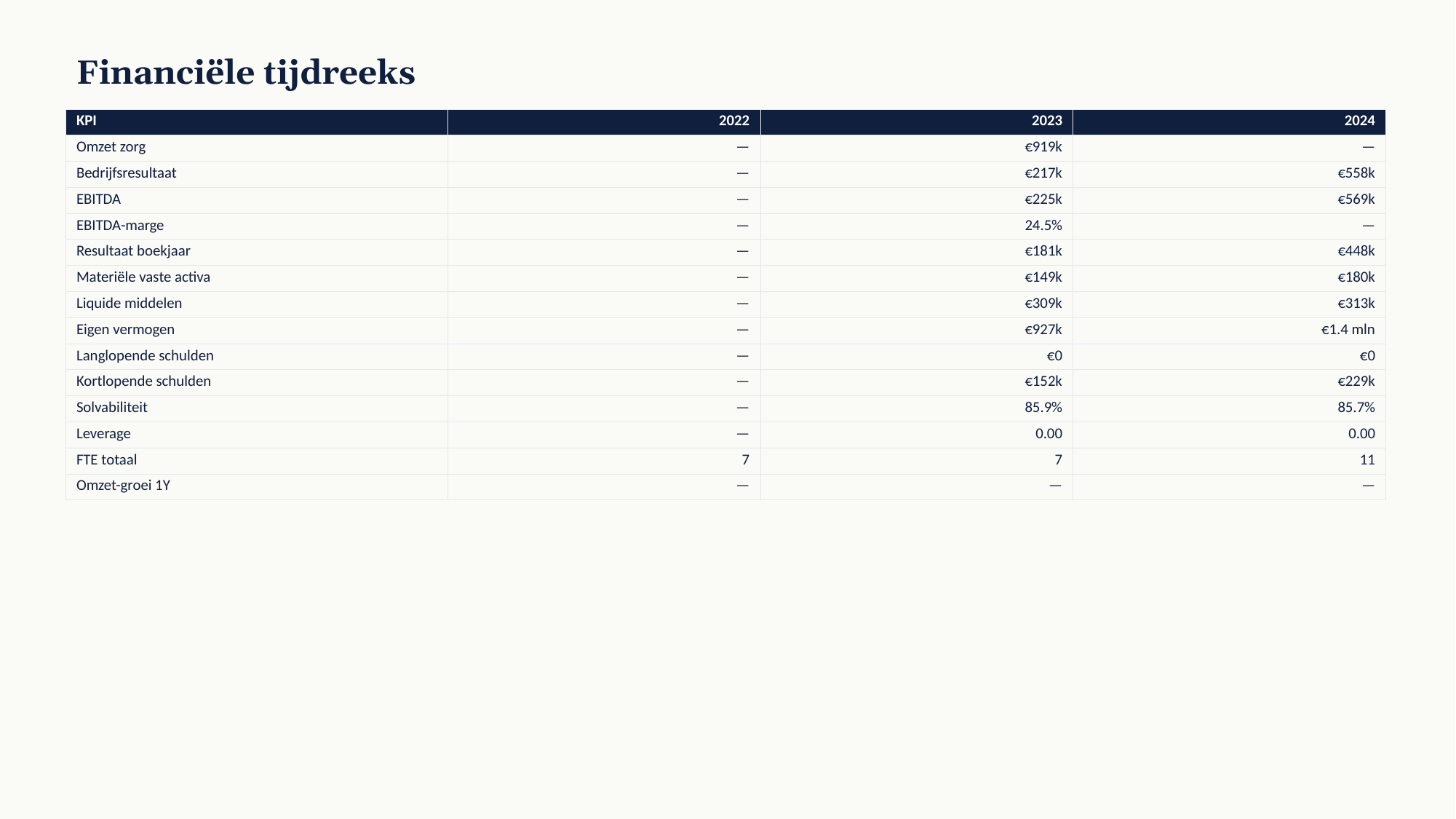

Financiële tijdreeks
| KPI | 2022 | 2023 | 2024 |
| --- | --- | --- | --- |
| Omzet zorg | — | €919k | — |
| Bedrijfsresultaat | — | €217k | €558k |
| EBITDA | — | €225k | €569k |
| EBITDA-marge | — | 24.5% | — |
| Resultaat boekjaar | — | €181k | €448k |
| Materiële vaste activa | — | €149k | €180k |
| Liquide middelen | — | €309k | €313k |
| Eigen vermogen | — | €927k | €1.4 mln |
| Langlopende schulden | — | €0 | €0 |
| Kortlopende schulden | — | €152k | €229k |
| Solvabiliteit | — | 85.9% | 85.7% |
| Leverage | — | 0.00 | 0.00 |
| FTE totaal | 7 | 7 | 11 |
| Omzet-groei 1Y | — | — | — |